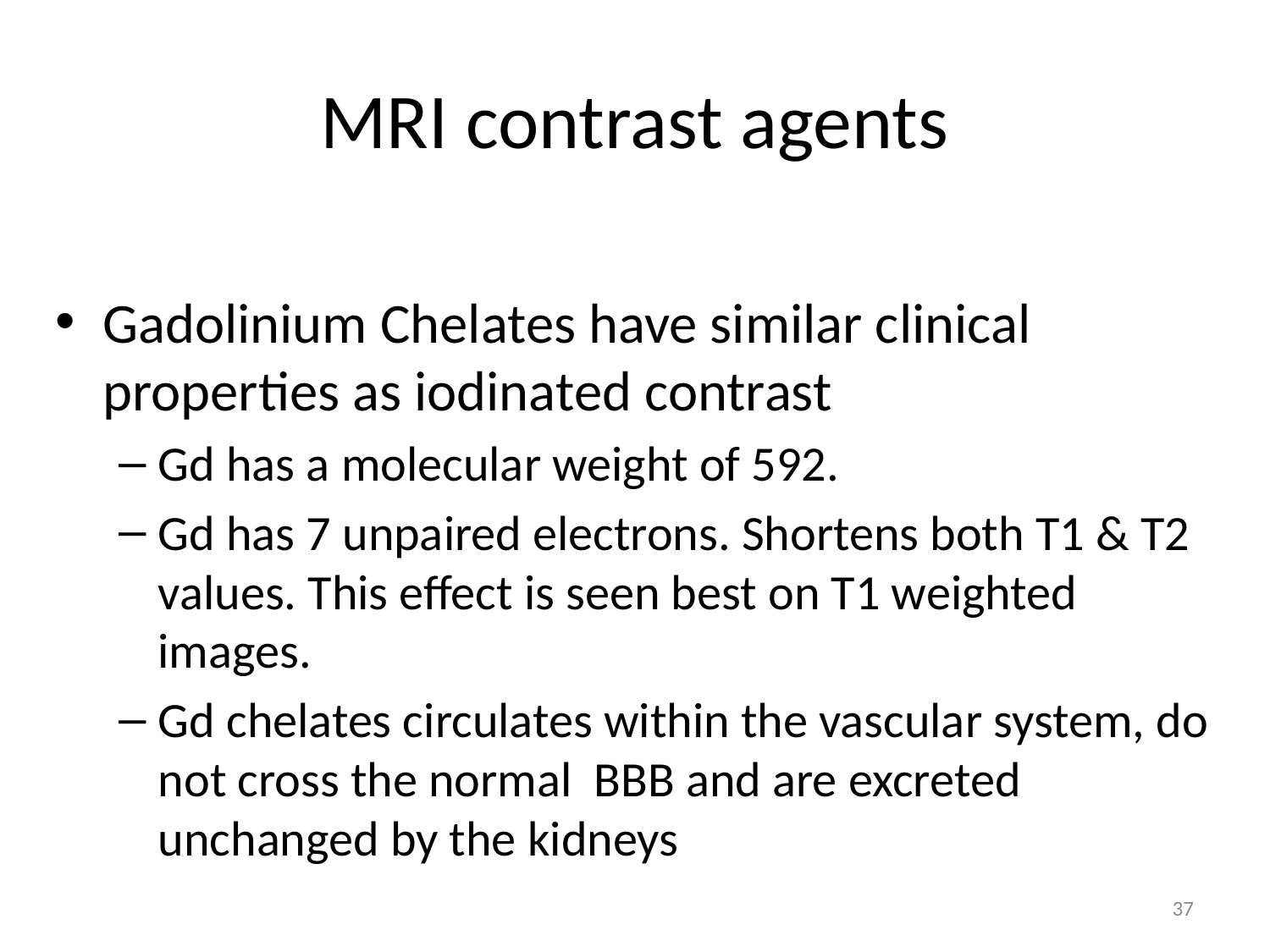

# MRI contrast agents
Gadolinium Chelates have similar clinical properties as iodinated contrast
Gd has a molecular weight of 592.
Gd has 7 unpaired electrons. Shortens both T1 & T2 values. This effect is seen best on T1 weighted images.
Gd chelates circulates within the vascular system, do not cross the normal  BBB and are excreted unchanged by the kidneys

37